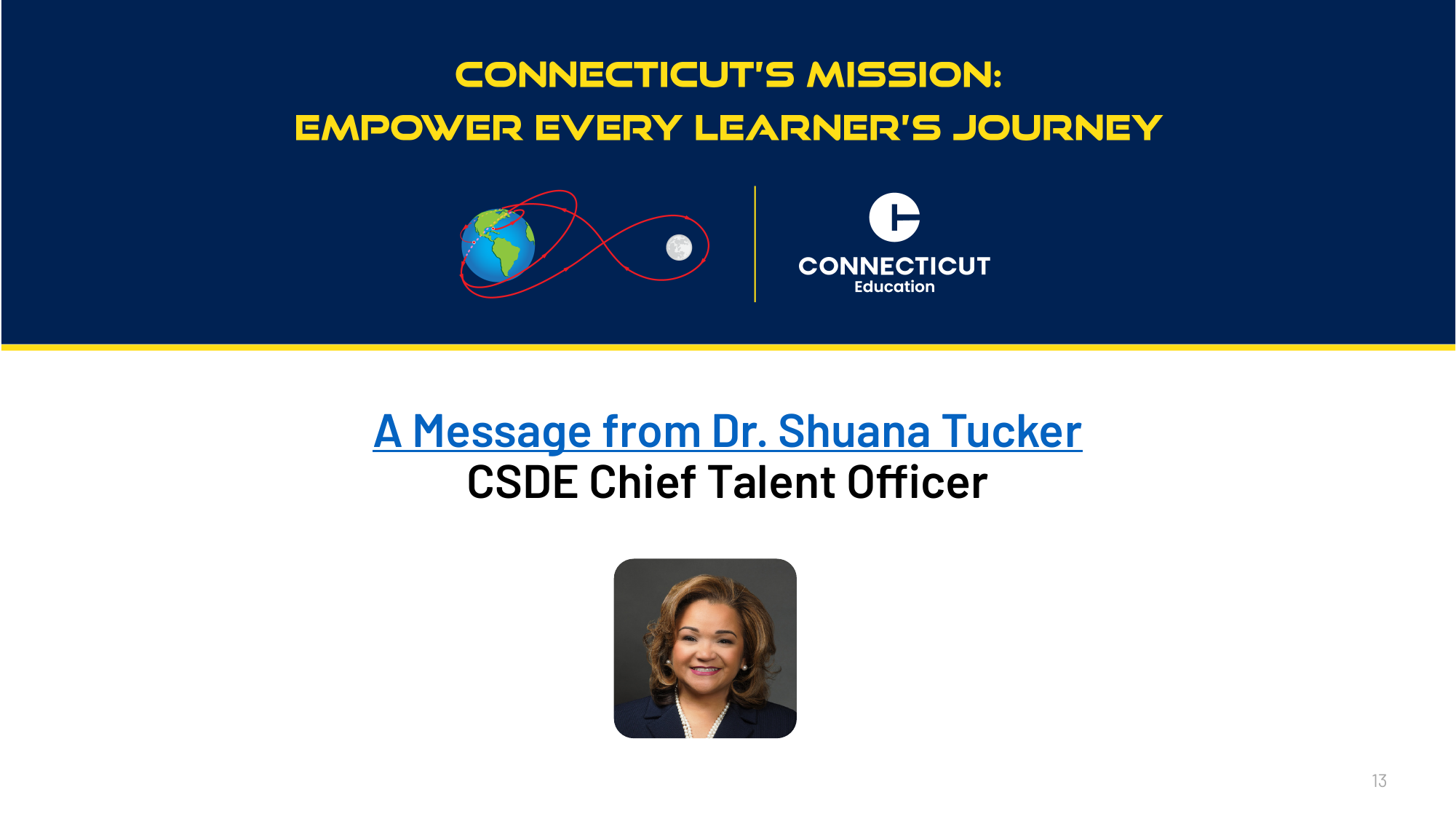

# A Message from Dr. Shuana Tucker CSDE Chief Talent Officer

13